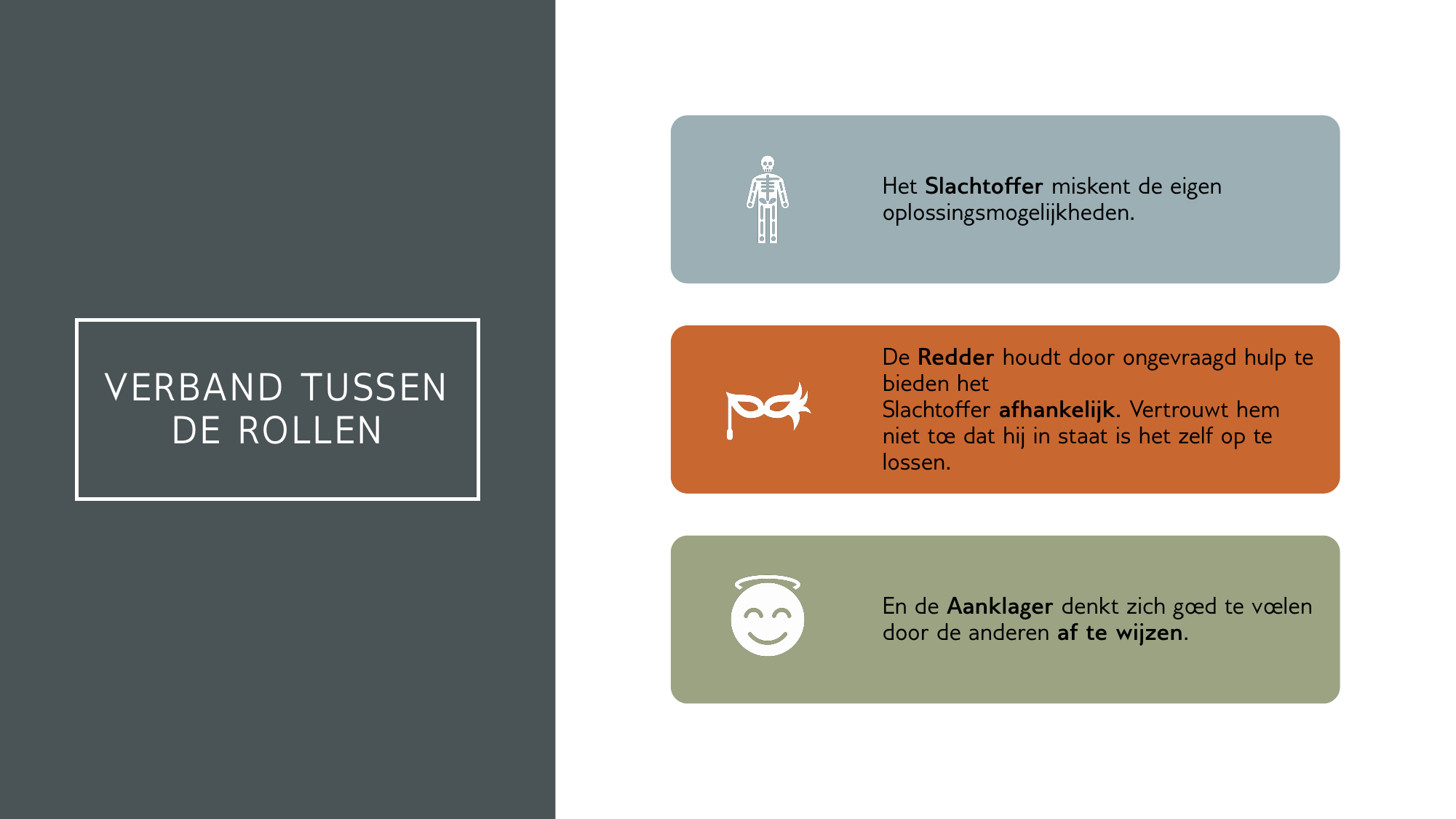

Het Slachtoffer miskent de eigen oplossingsmogelijkheden.
De Redder houdt door ongevraagd hulp te bieden het Slachtoffer afhankelijk. Vertrouwt hem niet toe dat hij in staat is het zelf op te lossen.
En de Aanklager denkt zich goed te voelen door de anderen af te wijzen.
# Verband tussen de rollen